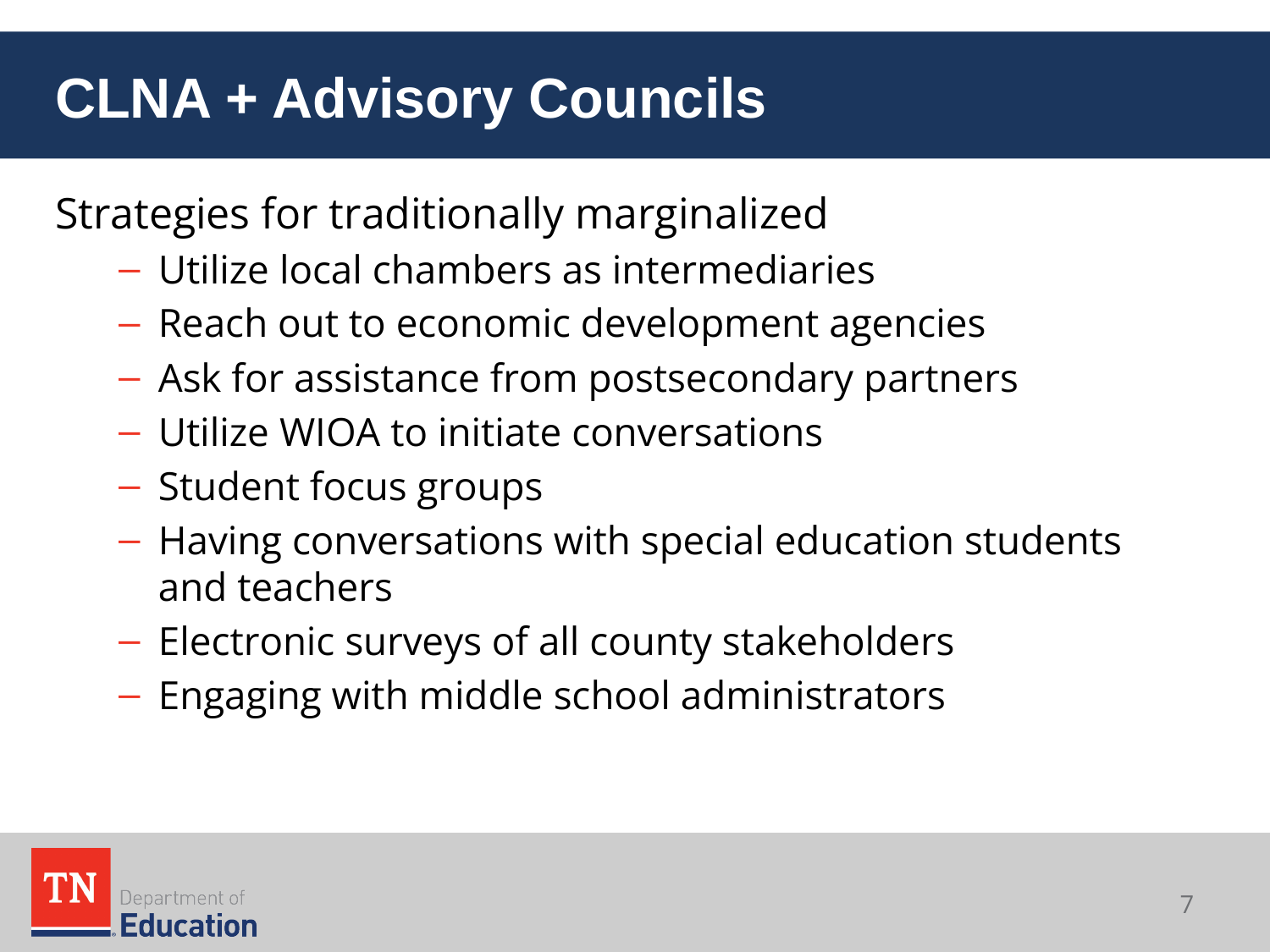

# CLNA + Advisory Councils
Strategies for traditionally marginalized
Utilize local chambers as intermediaries
Reach out to economic development agencies
Ask for assistance from postsecondary partners
Utilize WIOA to initiate conversations
Student focus groups
Having conversations with special education students and teachers
Electronic surveys of all county stakeholders
Engaging with middle school administrators

7